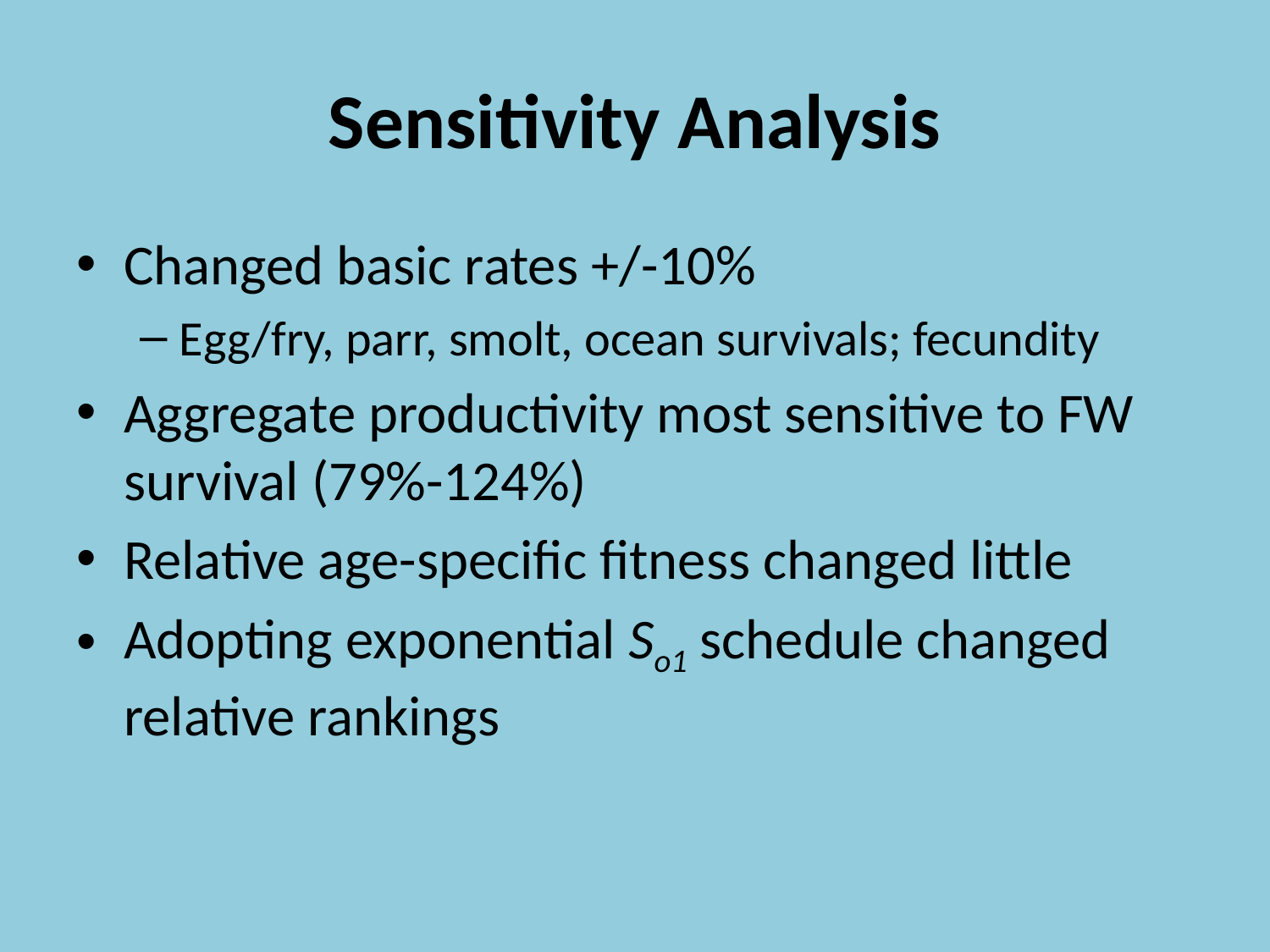

# Sensitivity Analysis
Changed basic rates +/-10%
Egg/fry, parr, smolt, ocean survivals; fecundity
Aggregate productivity most sensitive to FW survival (79%-124%)
Relative age-specific fitness changed little
Adopting exponential So1 schedule changed relative rankings